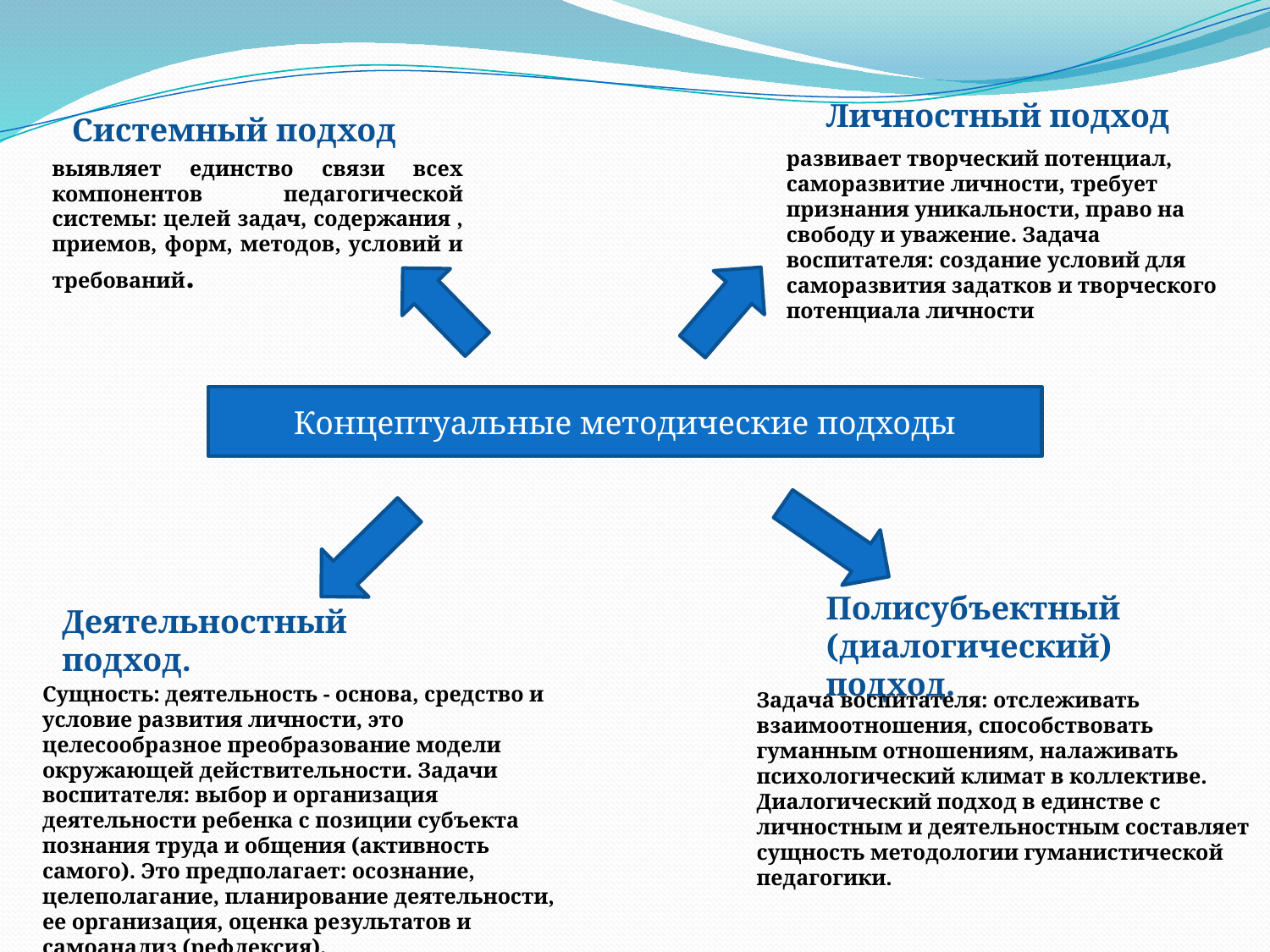

Личностный подход
Системный подход
развивает творческий потенциал, саморазвитие личности, требует признания уникальности, право на свободу и уважение. Задача воспитателя: создание условий для саморазвития задатков и творческого потенциала личности
выявляет единство связи всех компонентов педагогической системы: целей задач, содержания , приемов, форм, методов, условий и требований.

Концептуальные методические подходы

Полисубъектный (диалогический) подход.
Деятельностный подход.

Сущность: деятельность - основа, средство и условие развития личности, это целесообразное преобразование модели окружающей действительности. Задачи воспитателя: выбор и организация деятельности ребенка с позиции субъекта познания труда и общения (активность самого). Это предполагает: осознание, целеполагание, планирование деятельности, ее организация, оценка результатов и самоанализ (рефлексия).
Задача воспитателя: отслеживать взаимоотношения, способствовать гуманным отношениям, налаживать психологический климат в коллективе.
Диалогический подход в единстве с личностным и деятельностным составляет сущность методологии гуманистической педагогики.